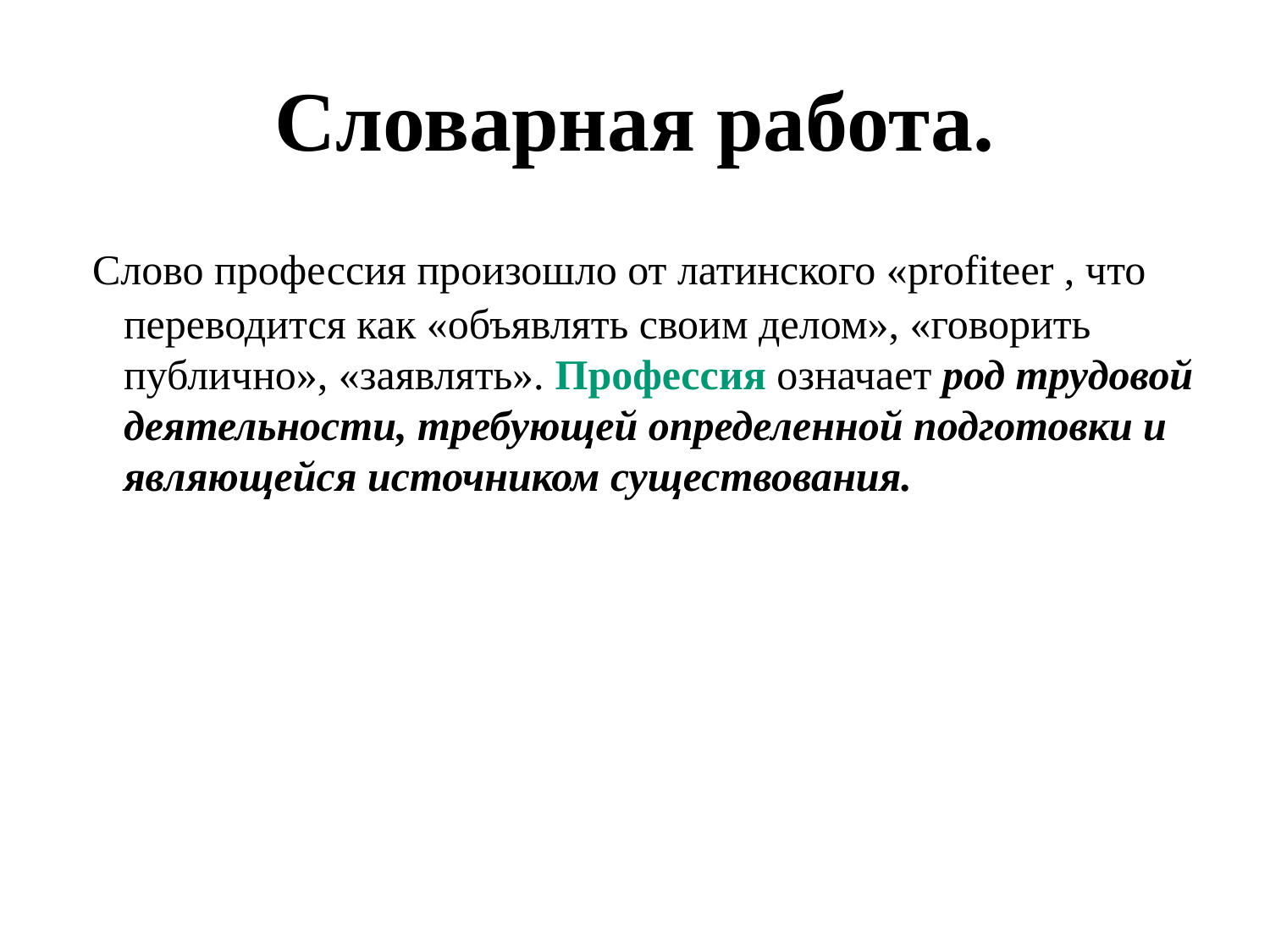

# Словарная работа.
 Слово профессия произошло от латинского «profiteer , что переводится как «объявлять своим делом», «говорить публично», «заявлять». Профессия означает род трудовой деятельности, требующей определенной подготовки и являющейся источником существования.